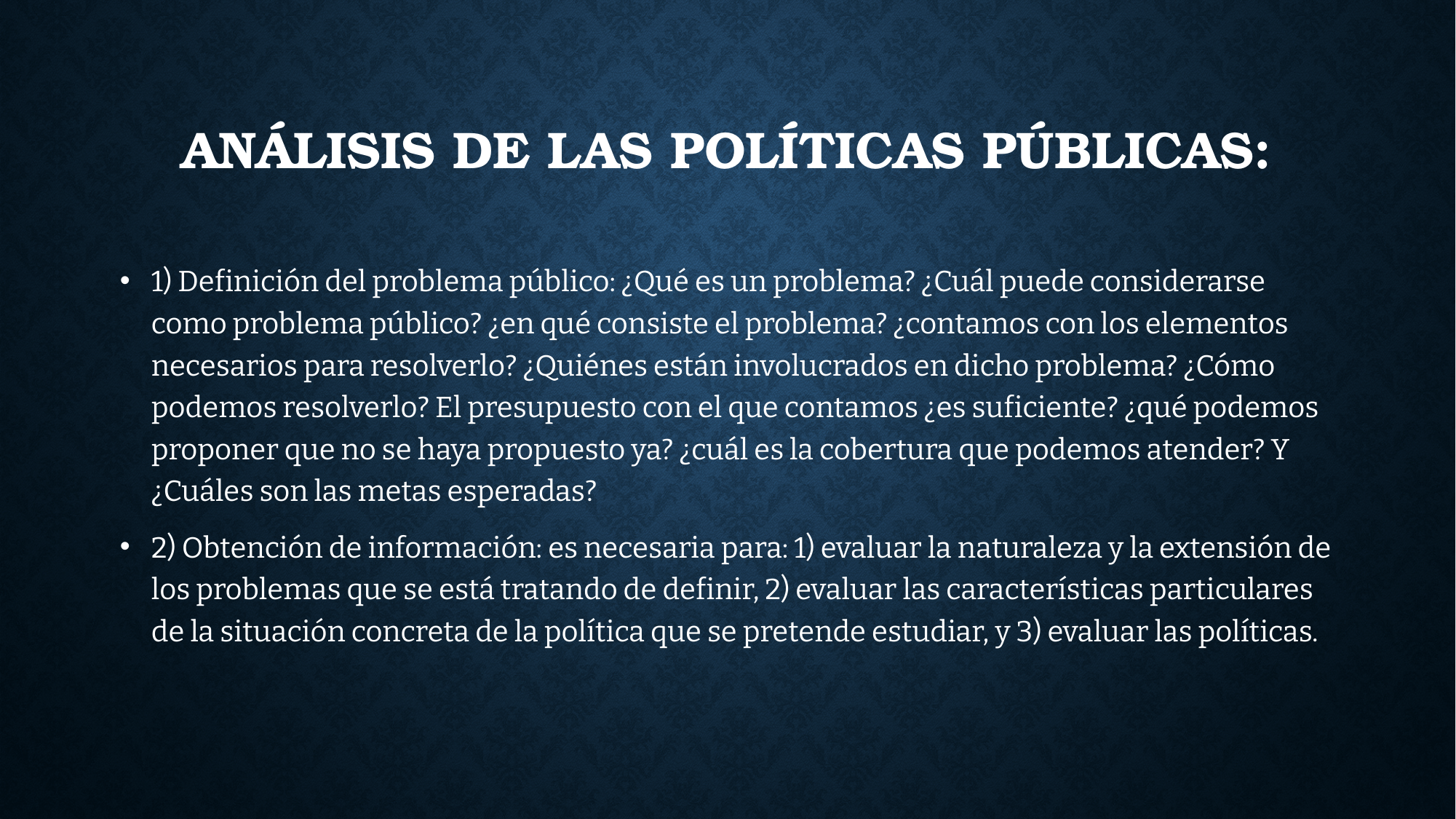

Análisis de las políticas públicas:
1) Definición del problema público: ¿Qué es un problema? ¿Cuál puede considerarse como problema público? ¿en qué consiste el problema? ¿contamos con los elementos necesarios para resolverlo? ¿Quiénes están involucrados en dicho problema? ¿Cómo podemos resolverlo? El presupuesto con el que contamos ¿es suficiente? ¿qué podemos proponer que no se haya propuesto ya? ¿cuál es la cobertura que podemos atender? Y ¿Cuáles son las metas esperadas?
2) Obtención de información: es necesaria para: 1) evaluar la naturaleza y la extensión de los problemas que se está tratando de definir, 2) evaluar las características particulares de la situación concreta de la política que se pretende estudiar, y 3) evaluar las políticas.